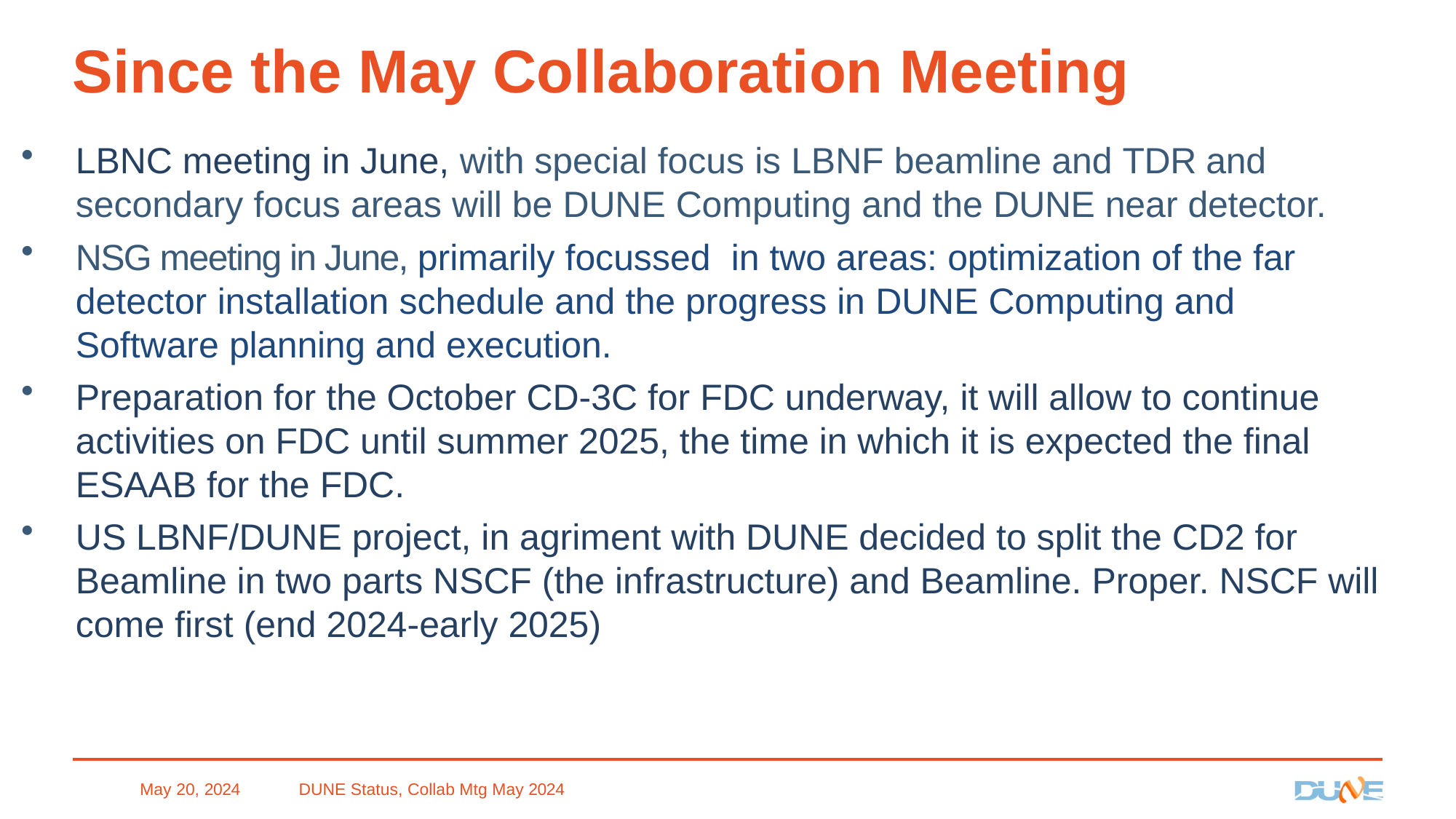

# Since the May Collaboration Meeting
LBNC meeting in June, with special focus is LBNF beamline and TDR and secondary focus areas will be DUNE Computing and the DUNE near detector.
NSG meeting in June, primarily focussed  in two areas: optimization of the far detector installation schedule and the progress in DUNE Computing and Software planning and execution.
Preparation for the October CD-3C for FDC underway, it will allow to continue activities on FDC until summer 2025, the time in which it is expected the final ESAAB for the FDC.
US LBNF/DUNE project, in agriment with DUNE decided to split the CD2 for Beamline in two parts NSCF (the infrastructure) and Beamline. Proper. NSCF will come first (end 2024-early 2025)

May 20, 2024
DUNE Status, Collab Mtg May 2024